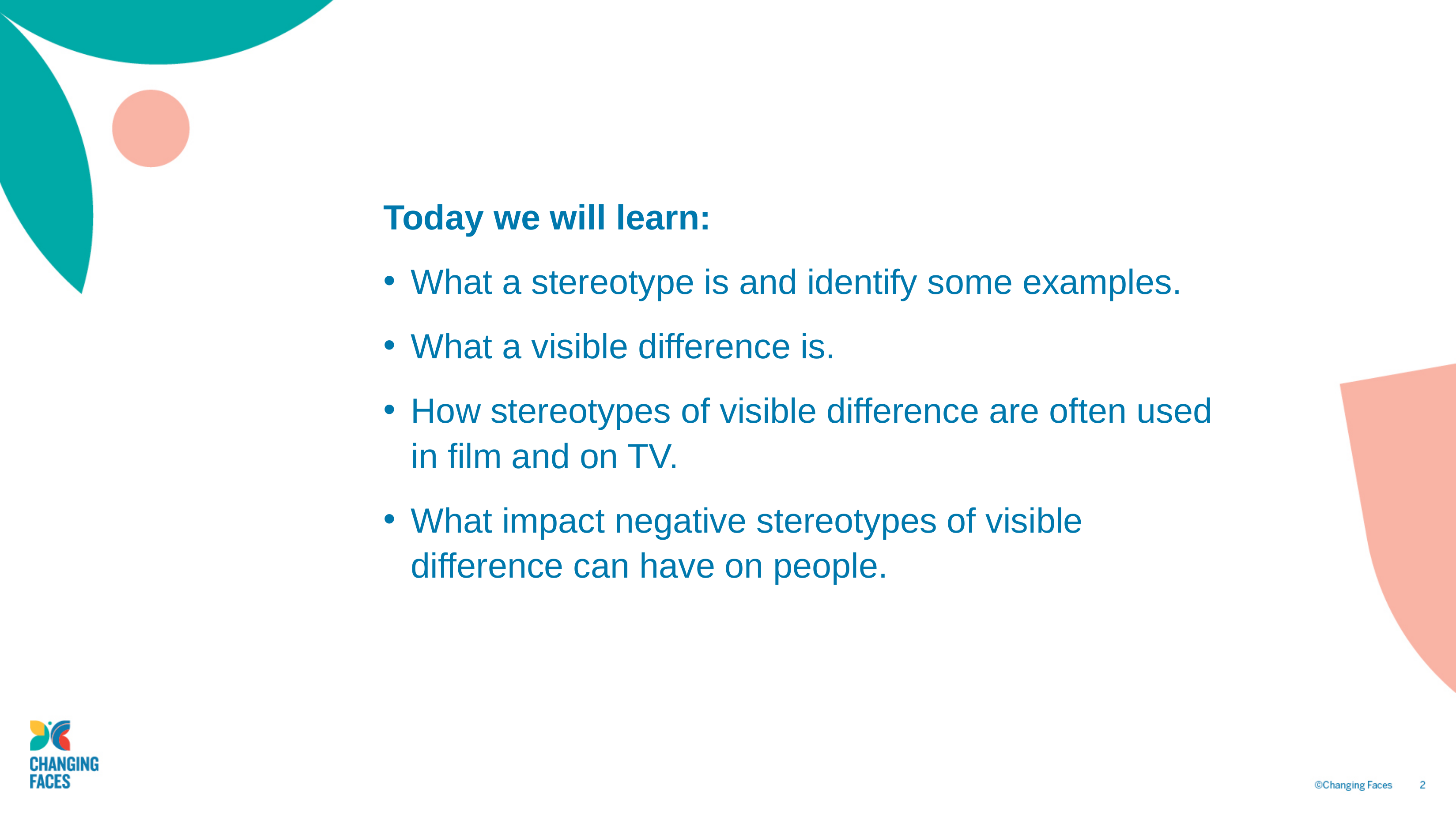

Today we will learn:
What a stereotype is and identify some examples.
What a visible difference is.
How stereotypes of visible difference are often used in film and on TV.
What impact negative stereotypes of visible difference can have on people.